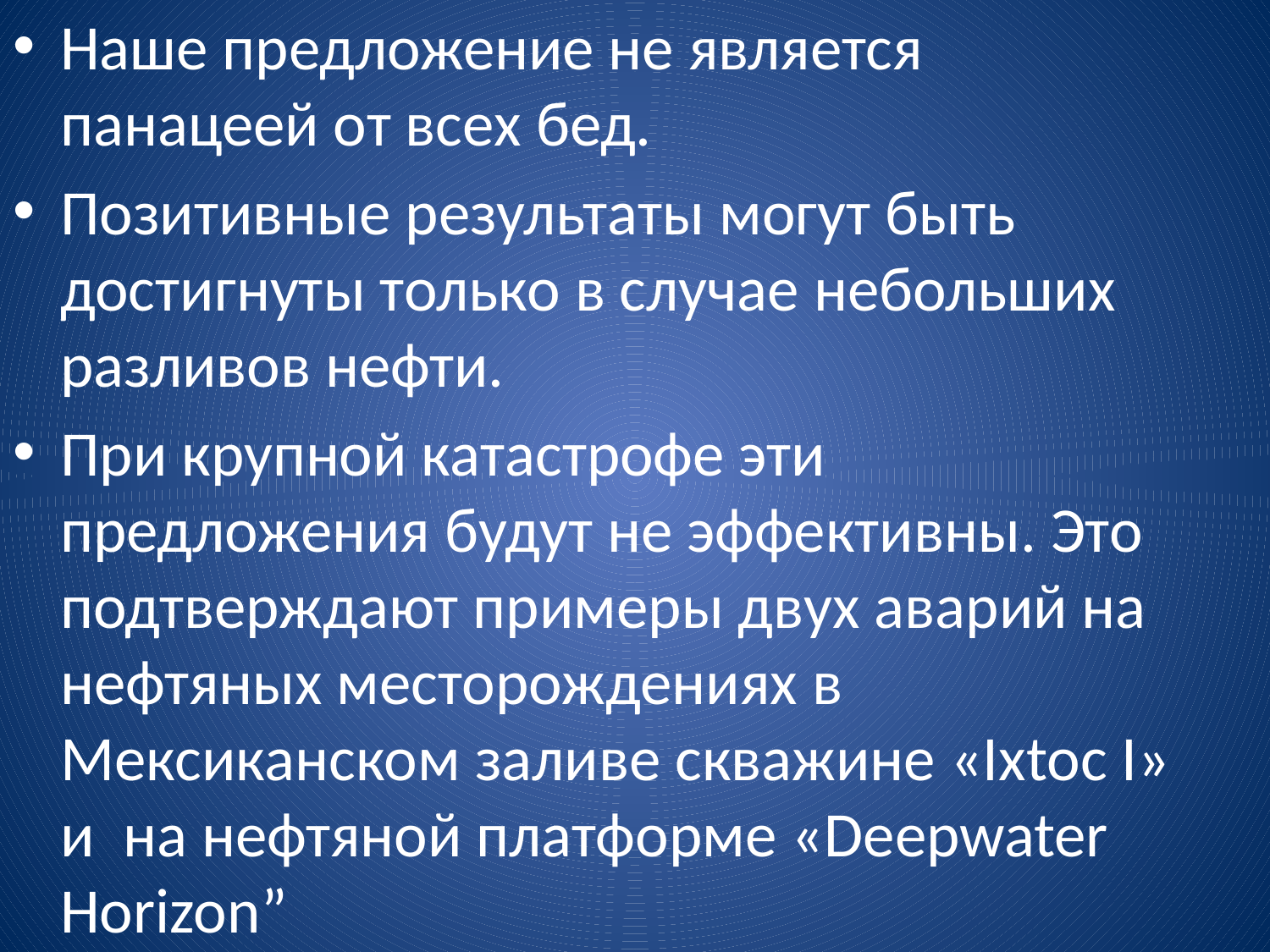

Наше предложение не является панацеей от всех бед.
Позитивные результаты могут быть достигнуты только в случае небольших разливов нефти.
При крупной катастрофе эти предложения будут не эффективны. Это подтверждают примеры двух аварий на нефтяных месторождениях в Мексиканском заливе скважине «Ixtoc I» и  на нефтяной платформе «Deepwater Horizon”